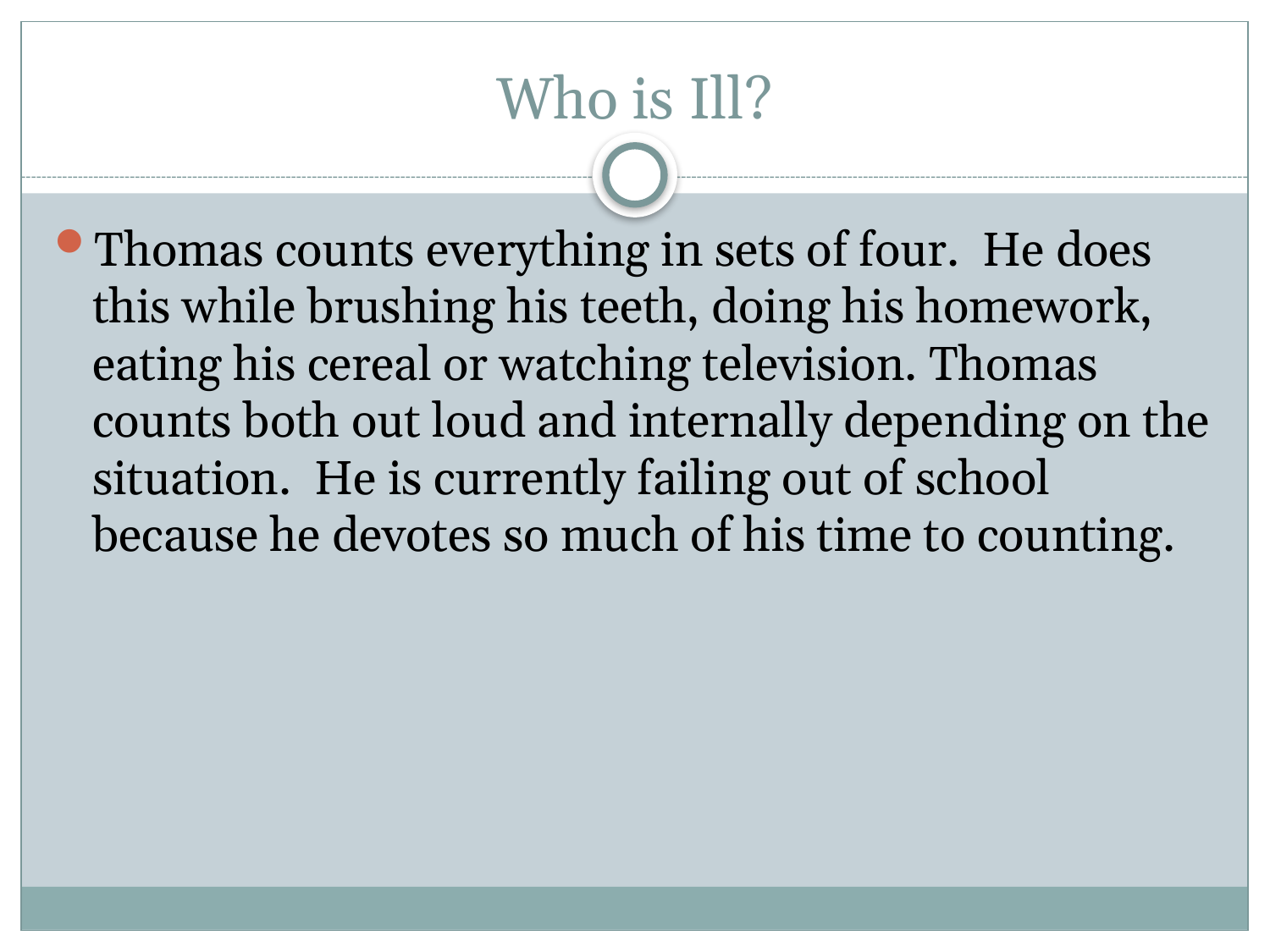

# Who is Ill?
Thomas counts everything in sets of four.  He does this while brushing his teeth, doing his homework, eating his cereal or watching television. Thomas counts both out loud and internally depending on the situation.  He is currently failing out of school because he devotes so much of his time to counting.